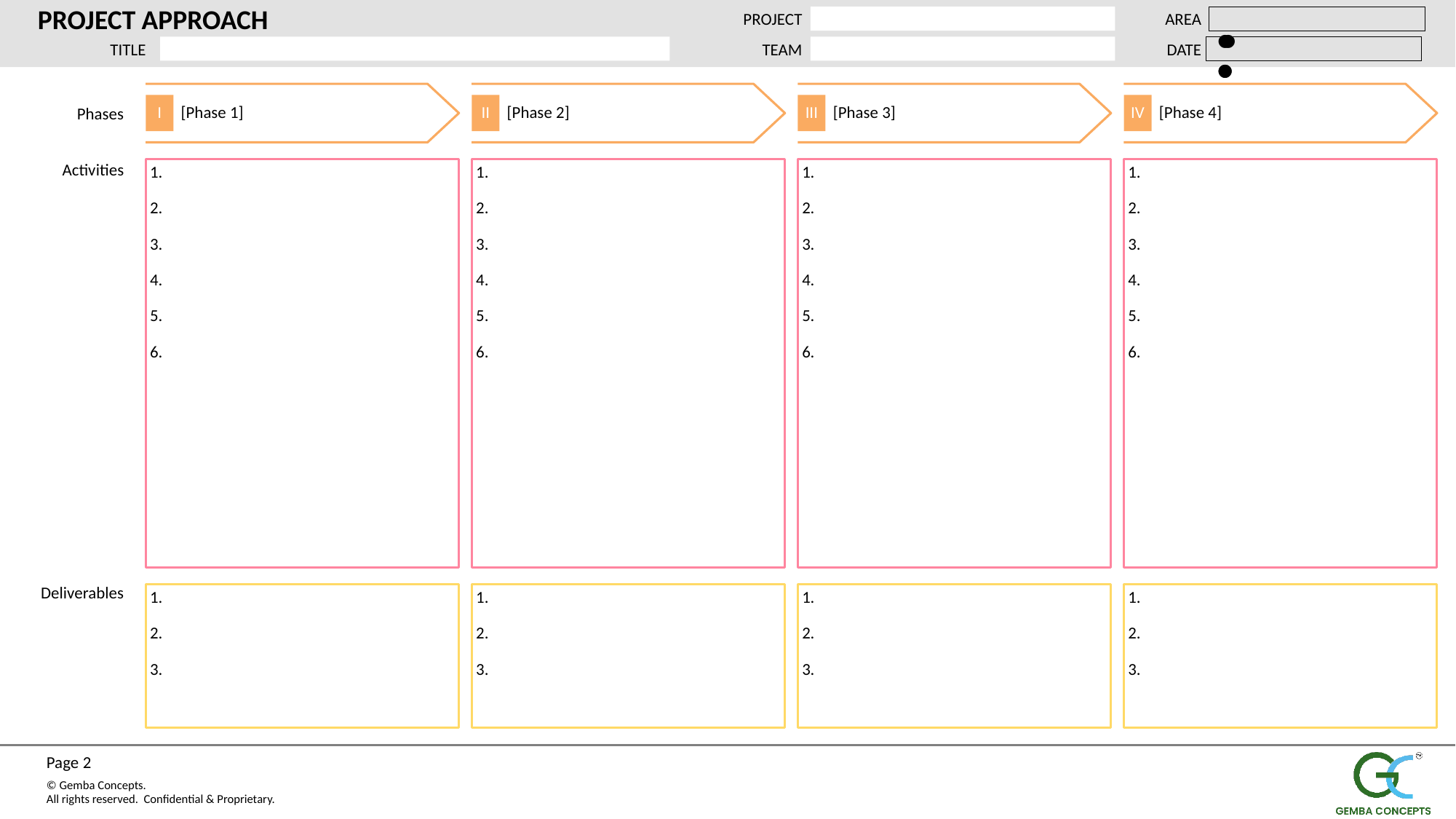

PROJECT APPROACH

PROJECT
AREA

TITLE
TEAM
DATE

I
[Phase 1]

II
[Phase 2]

III
[Phase 3]

IV
[Phase 4]
Phases
Activities

Deliverables